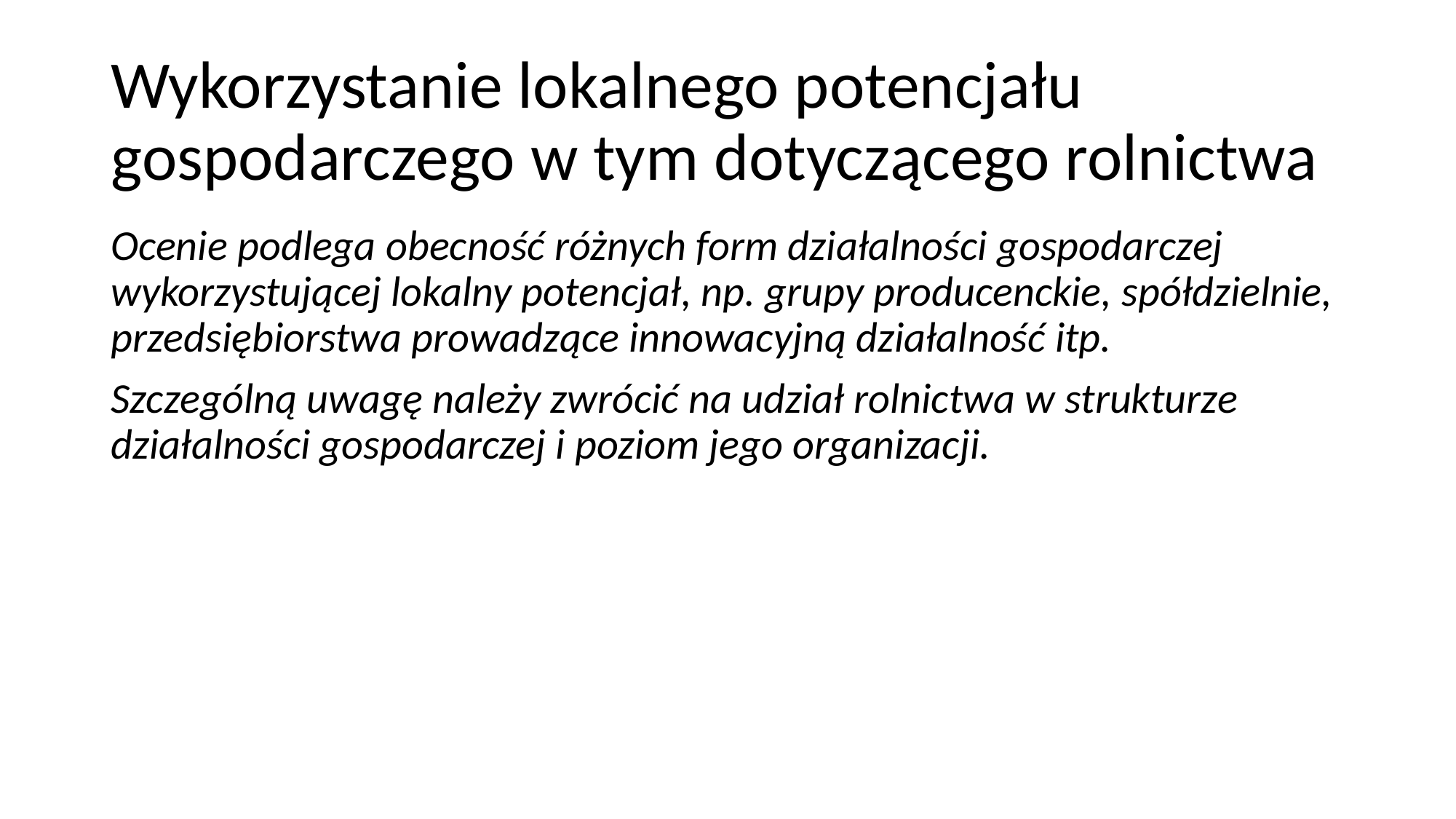

# Wykorzystanie lokalnego potencjału gospodarczego w tym dotyczącego rolnictwa
Ocenie podlega obecność różnych form działalności gospodarczej wykorzystującej lokalny potencjał, np. grupy producenckie, spółdzielnie, przedsiębiorstwa prowadzące innowacyjną działalność itp.
Szczególną uwagę należy zwrócić na udział rolnictwa w strukturze działalności gospodarczej i poziom jego organizacji.